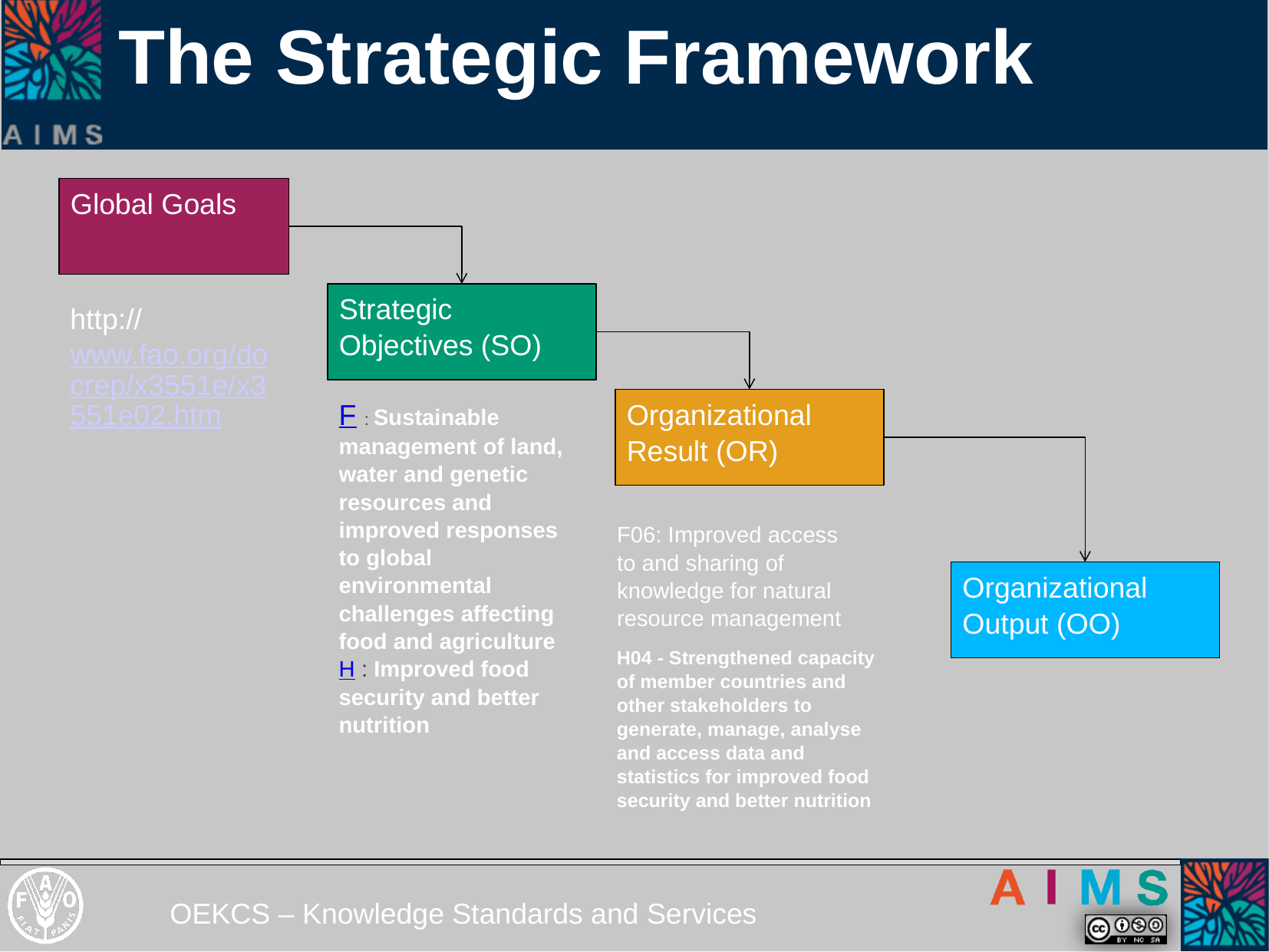

# The Strategic Framework
Global Goals
Strategic Objectives (SO)
http://www.fao.org/docrep/x3551e/x3551e02.htm
F : Sustainable management of land, water and genetic resources and improved responses to global environmental challenges affecting food and agriculture

Organizational  Result (OR)
F06: Improved access to and sharing of knowledge for natural resource management
Organizational  Output (OO)
H04 - Strengthened capacity of member countries and other stakeholders to generate, manage, analyse and access data and statistics for improved food security and better nutrition
H : Improved food security and better nutrition